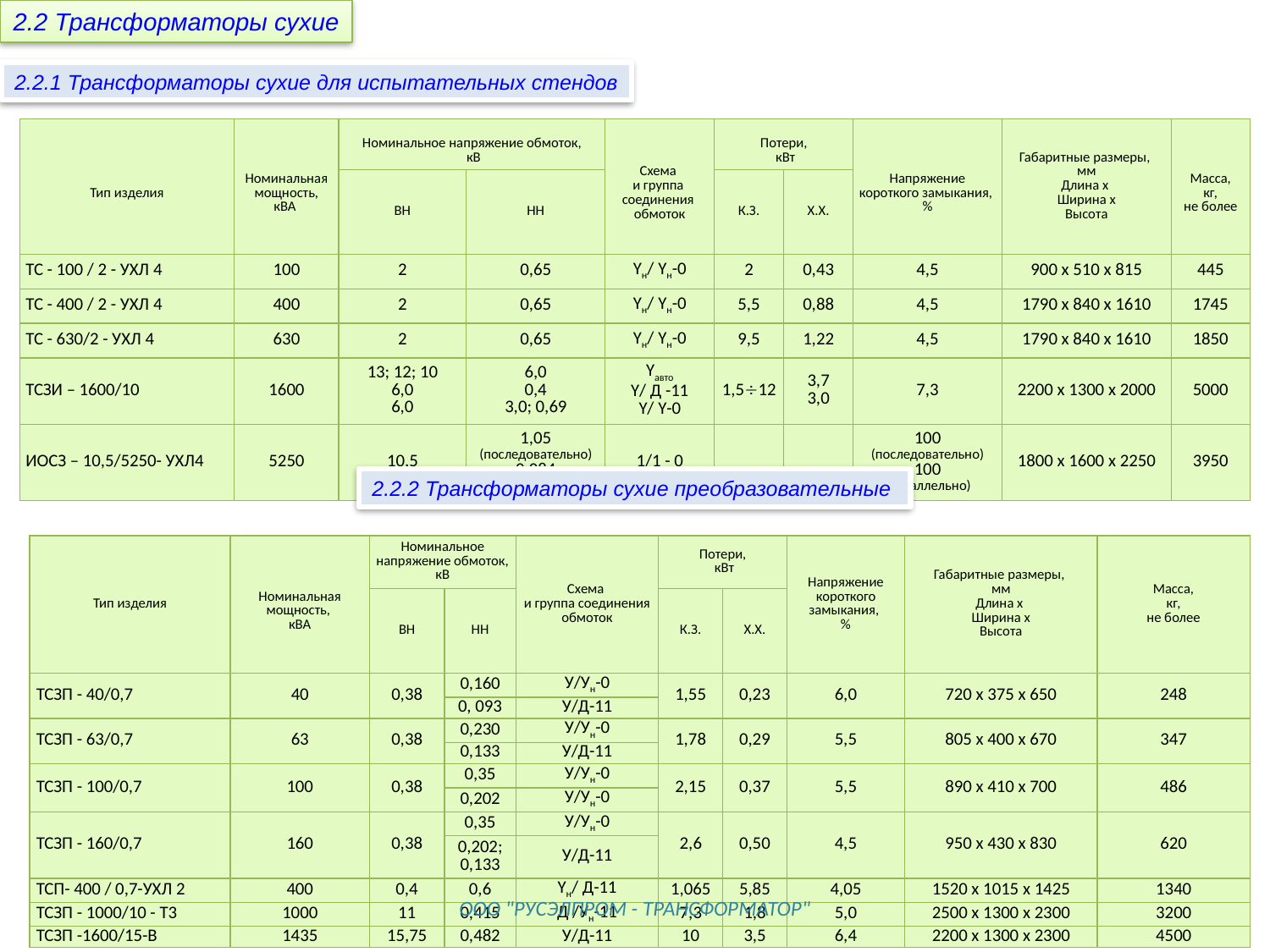

2.2 Трансформаторы сухие
2.2.1 Трансформаторы сухие для испытательных стендов
| Тип изделия | Номинальная мощность, кВА | Номинальное напряжение обмоток, кВ |  | Схема и группа соединения обмоток | Потери, кВт |  | Напряжение короткого замыкания, % | Габаритные размеры, мм Длина х Ширина х Высота | Масса, кг, не более |
| --- | --- | --- | --- | --- | --- | --- | --- | --- | --- |
|  |  | ВН | НН |  | К.З. | Х.Х. |  |  |  |
| ТС - 100 / 2 - УХЛ 4 | 100 | 2 | 0,65 | Yн/ Yн-0 | 2 | 0,43 | 4,5 | 900 х 510 х 815 | 445 |
| ТС - 400 / 2 - УХЛ 4 | 400 | 2 | 0,65 | Yн/ Yн-0 | 5,5 | 0,88 | 4,5 | 1790 х 840 х 1610 | 1745 |
| ТС - 630/2 - УХЛ 4 | 630 | 2 | 0,65 | Yн/ Yн-0 | 9,5 | 1,22 | 4,5 | 1790 х 840 х 1610 | 1850 |
| ТСЗИ – 1600/10 | 1600 | 13; 12; 10 6,0 6,0 | 6,0 0,4 3,0; 0,69 | Yавто Y/ Д -11 Y/ Y-0 | 1,5÷12 | 3,7 3,0 | 7,3 | 2200 х 1300 х 2000 | 5000 |
| ИОСЗ – 10,5/5250- УХЛ4 | 5250 | 10,5 | 1,05 (последовательно) 0,084 (параллельно) | 1/1 - 0 |  |  | 100 (последовательно) 100 (параллельно) | 1800 х 1600 х 2250 | 3950 |
2.2.2 Трансформаторы сухие преобразовательные
| Тип изделия | Номинальная мощность, кВА | Номинальное напряжение обмоток, кВ |  | Схема и группа соединения обмоток | Потери, кВт |  | Напряжение короткого замыкания, % | Габаритные размеры, мм Длина х Ширина х Высота | Масса, кг, не более |
| --- | --- | --- | --- | --- | --- | --- | --- | --- | --- |
|  |  | ВН | НН |  | К.З. | Х.Х. |  |  |  |
| ТСЗП - 40/0,7 | 40 | 0,38 | 0,160 | У/Ун-0 | 1,55 | 0,23 | 6,0 | 720 х 375 х 650 | 248 |
|  |  |  | 0, 093 | У/Д-11 |  |  |  |  |  |
| ТСЗП - 63/0,7 | 63 | 0,38 | 0,230 | У/Ун-0 | 1,78 | 0,29 | 5,5 | 805 х 400 х 670 | 347 |
|  |  |  | 0,133 | У/Д-11 |  |  |  |  |  |
| ТСЗП - 100/0,7 | 100 | 0,38 | 0,35 | У/Ун-0 | 2,15 | 0,37 | 5,5 | 890 х 410 х 700 | 486 |
|  |  |  | 0,202 | У/Ун-0 |  |  |  |  |  |
| ТСЗП - 160/0,7 | 160 | 0,38 | 0,35 | У/Ун-0 | 2,6 | 0,50 | 4,5 | 950 х 430 х 830 | 620 |
|  |  |  | 0,202; 0,133 | У/Д-11 |  |  |  |  |  |
| ТСП- 400 / 0,7-УХЛ 2 | 400 | 0,4 | 0,6 | Yн/ Д-11 | 1,065 | 5,85 | 4,05 | 1520 х 1015 х 1425 | 1340 |
| ТСЗП - 1000/10 - Т3 | 1000 | 11 | 0,415 | Д /Ун-11 | 7,3 | 1,8 | 5,0 | 2500 х 1300 х 2300 | 3200 |
| ТСЗП -1600/15-В | 1435 | 15,75 | 0,482 | У/Д-11 | 10 | 3,5 | 6,4 | 2200 х 1300 х 2300 | 4500 |
ООО "РУСЭЛПРОМ - ТРАНСФОРМАТОР"
18